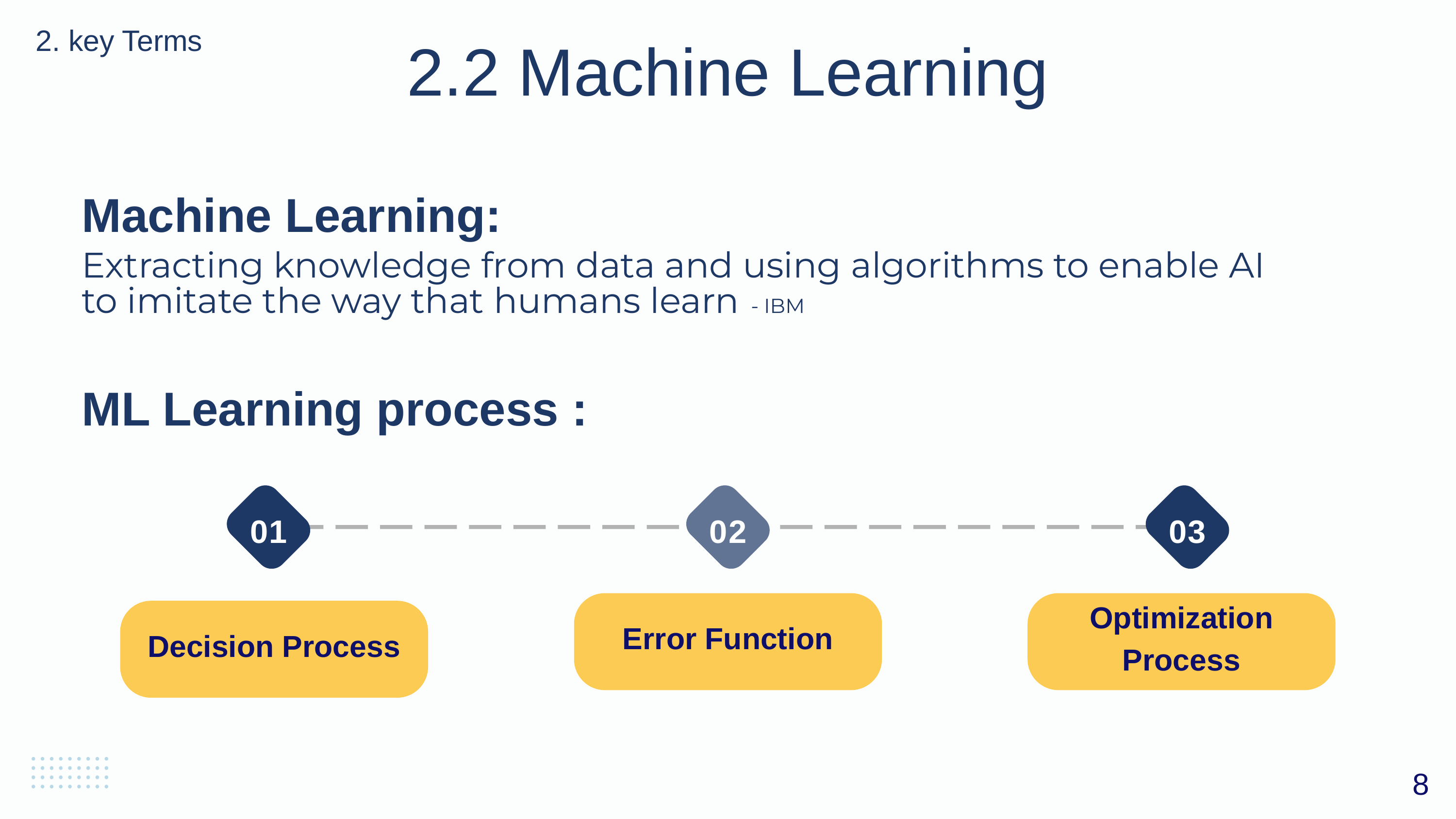

2. key Terms
2.2 Machine Learning
Machine Learning:
Extracting knowledge from data and using algorithms to enable AI to imitate the way that humans learn
- IBM
ML Learning process :

01
02
03

Error Function

Optimization Process

Decision Process

8